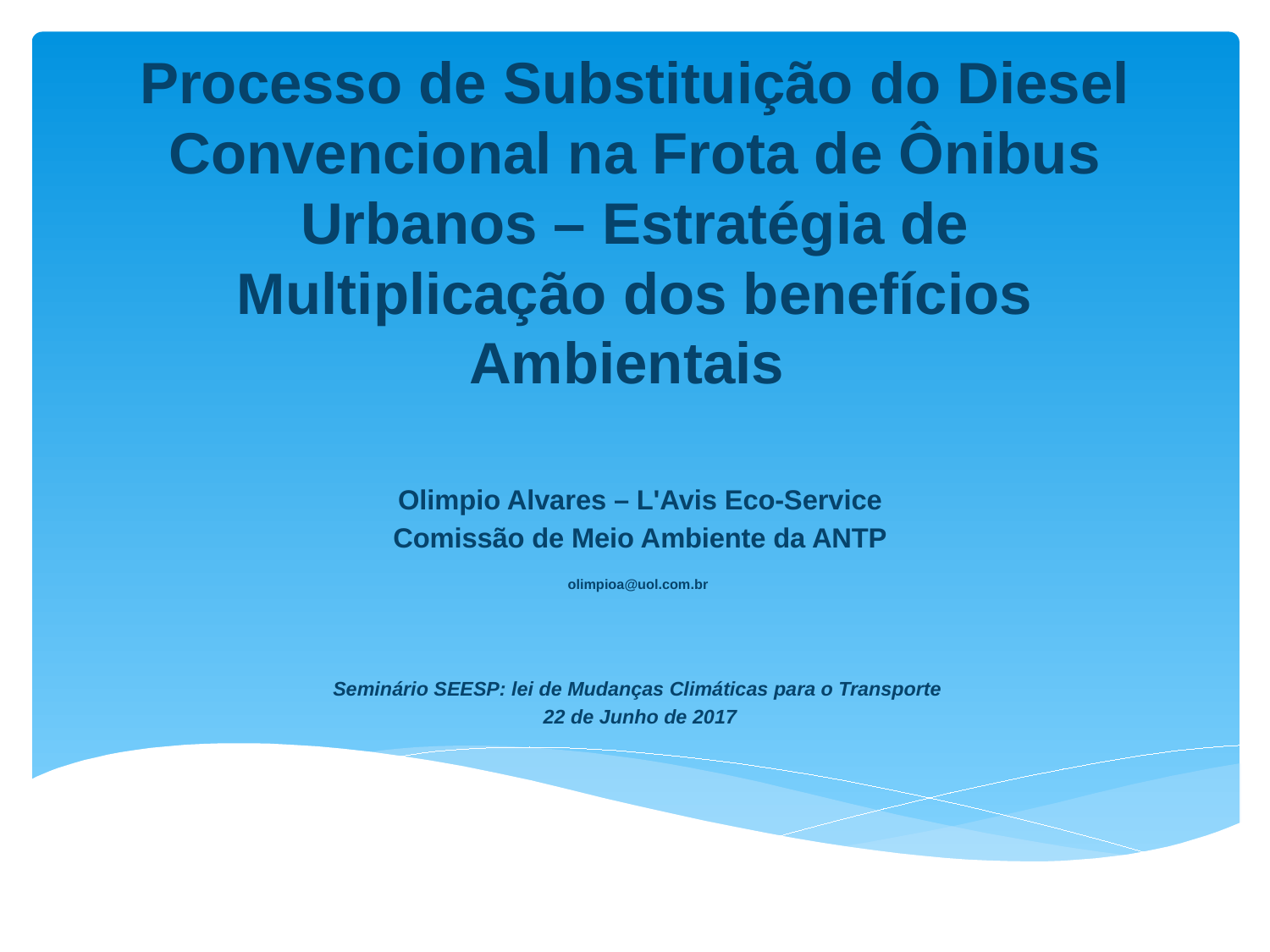

# Processo de Substituição do Diesel Convencional na Frota de Ônibus Urbanos – Estratégia de Multiplicação dos benefícios Ambientais

Olimpio Alvares – L'Avis Eco-Service
Comissão de Meio Ambiente da ANTP

olimpioa@uol.com.br

Seminário SEESP: lei de Mudanças Climáticas para o Transporte
22 de Junho de 2017